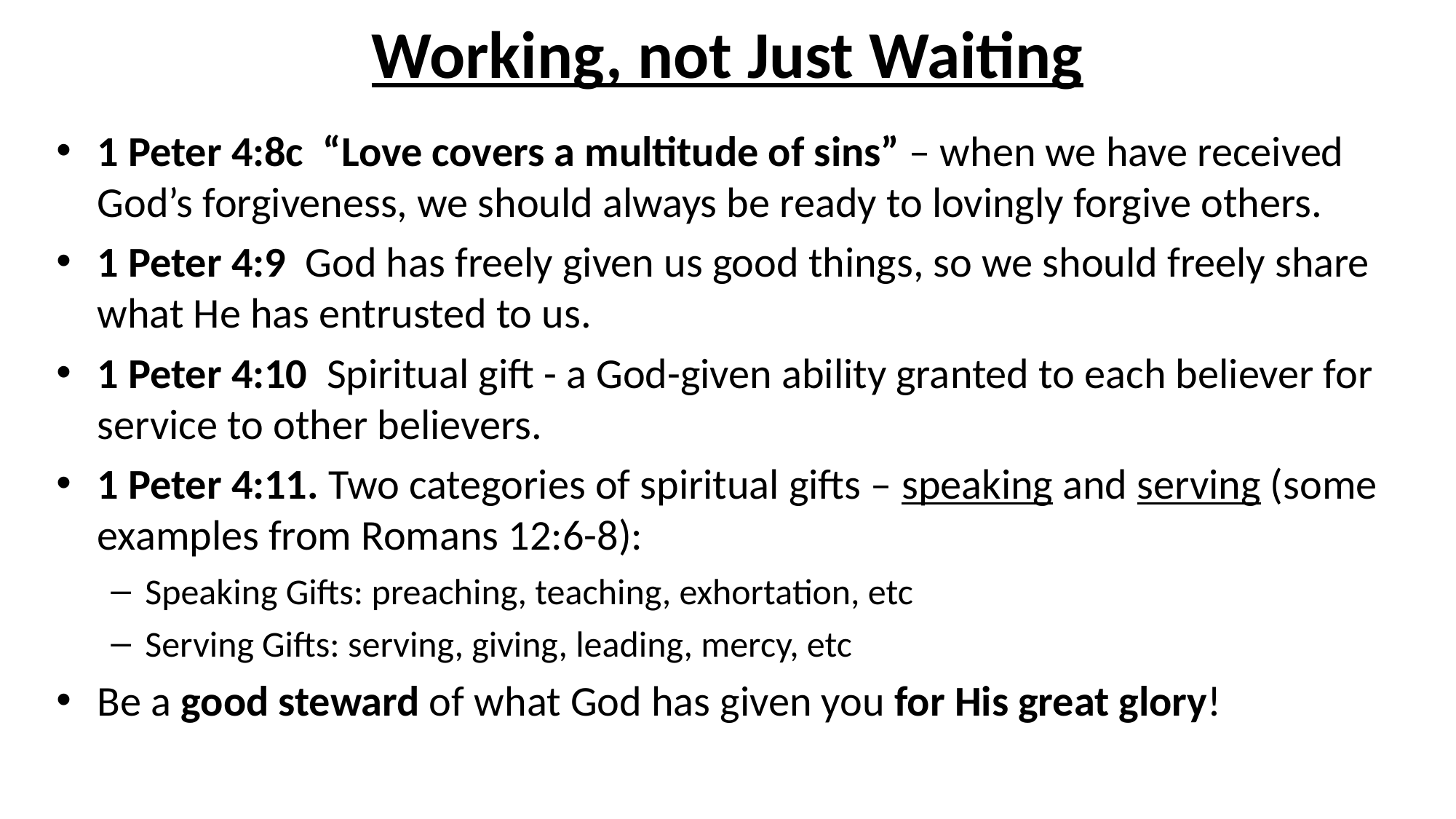

# Working, not Just Waiting
1 Peter 4:8c  “Love covers a multitude of sins” – when we have received God’s forgiveness, we should always be ready to lovingly forgive others.
1 Peter 4:9  God has freely given us good things, so we should freely share what He has entrusted to us.
1 Peter 4:10  Spiritual gift - a God-given ability granted to each believer for service to other believers.
1 Peter 4:11. Two categories of spiritual gifts – speaking and serving (some examples from Romans 12:6-8):
Speaking Gifts: preaching, teaching, exhortation, etc
Serving Gifts: serving, giving, leading, mercy, etc
Be a good steward of what God has given you for His great glory!